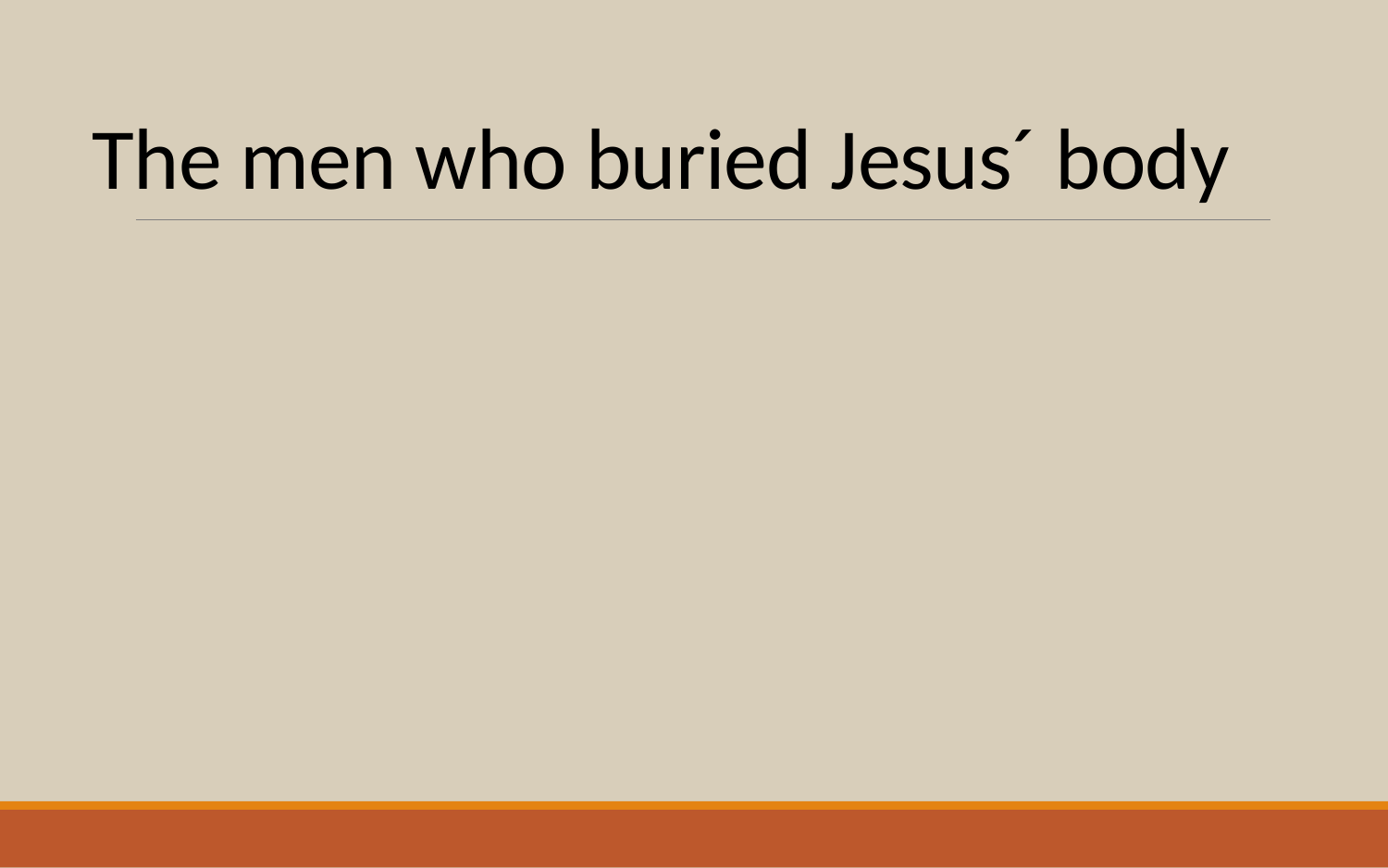

# The men who buried Jesus´ body